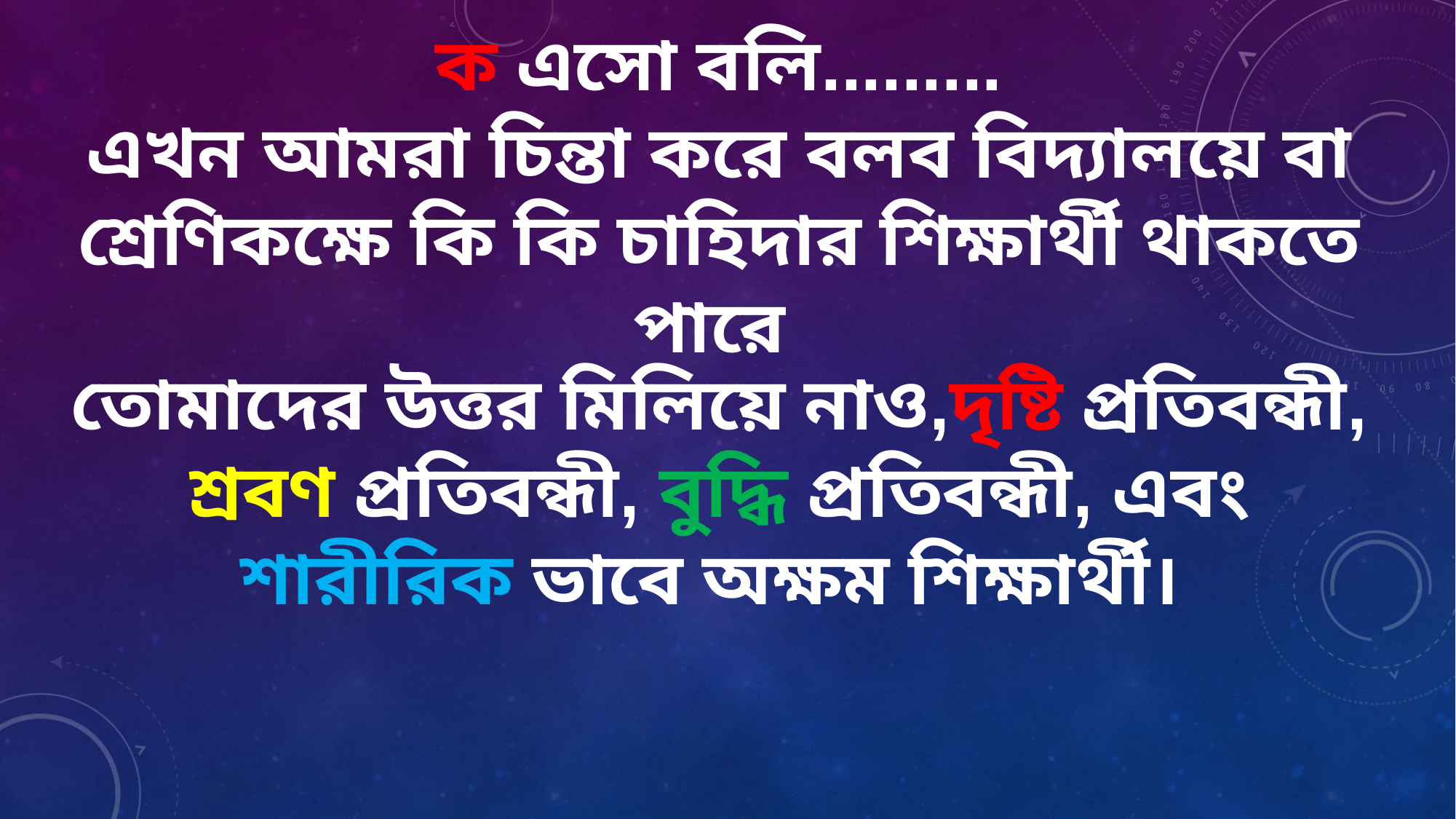

ক এসো বলি.........
এখন আমরা চিন্তা করে বলব বিদ্যালয়ে বা শ্রেণিকক্ষে কি কি চাহিদার শিক্ষার্থী থাকতে পারে
তোমাদের উত্তর মিলিয়ে নাও,দৃষ্টি প্রতিবন্ধী, শ্রবণ প্রতিবন্ধী, বুদ্ধি প্রতিবন্ধী, এবং শারীরিক ভাবে অক্ষম শিক্ষার্থী।